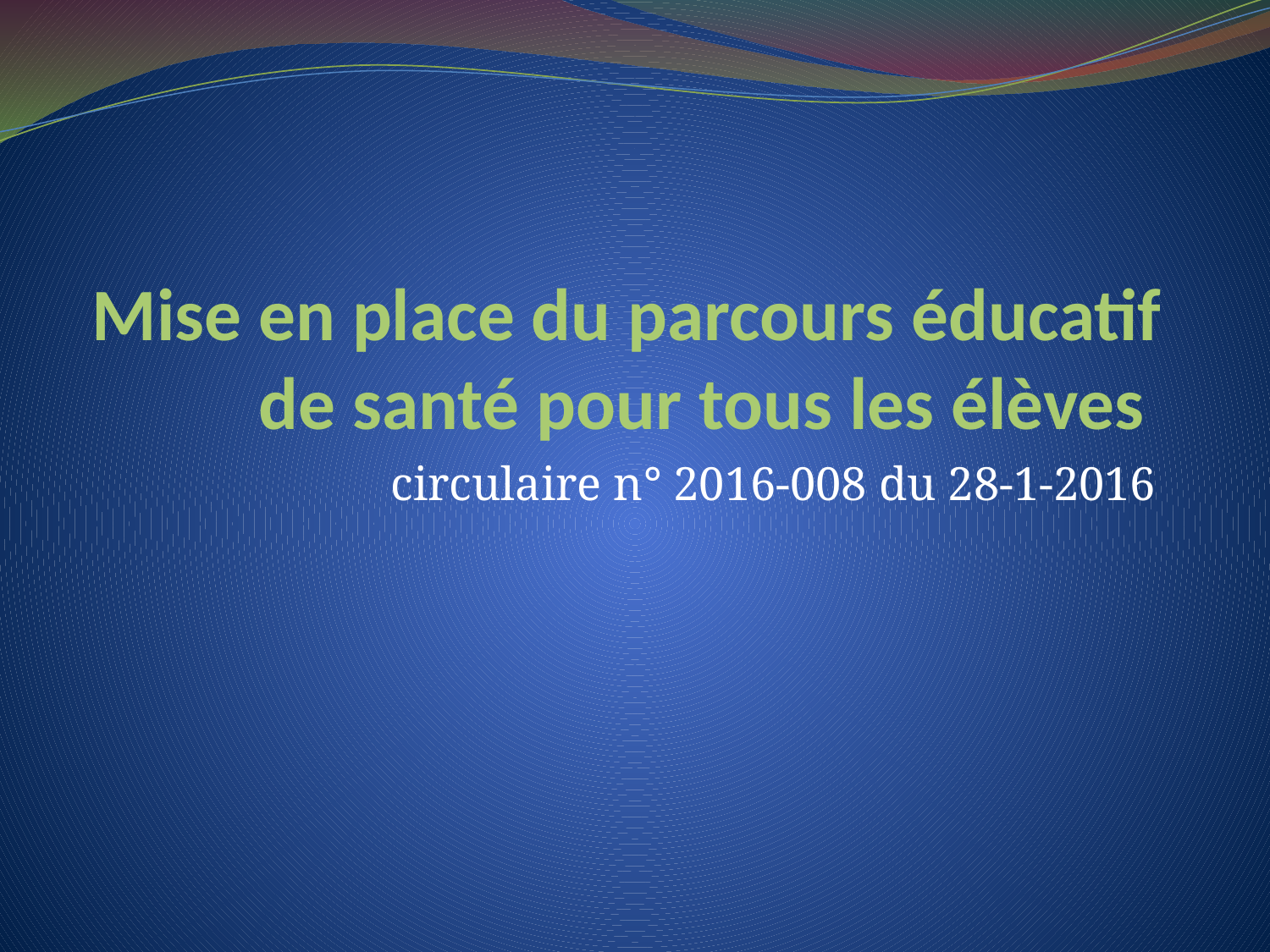

# Mise en place du parcours éducatif de santé pour tous les élèves
circulaire n° 2016-008 du 28-1-2016